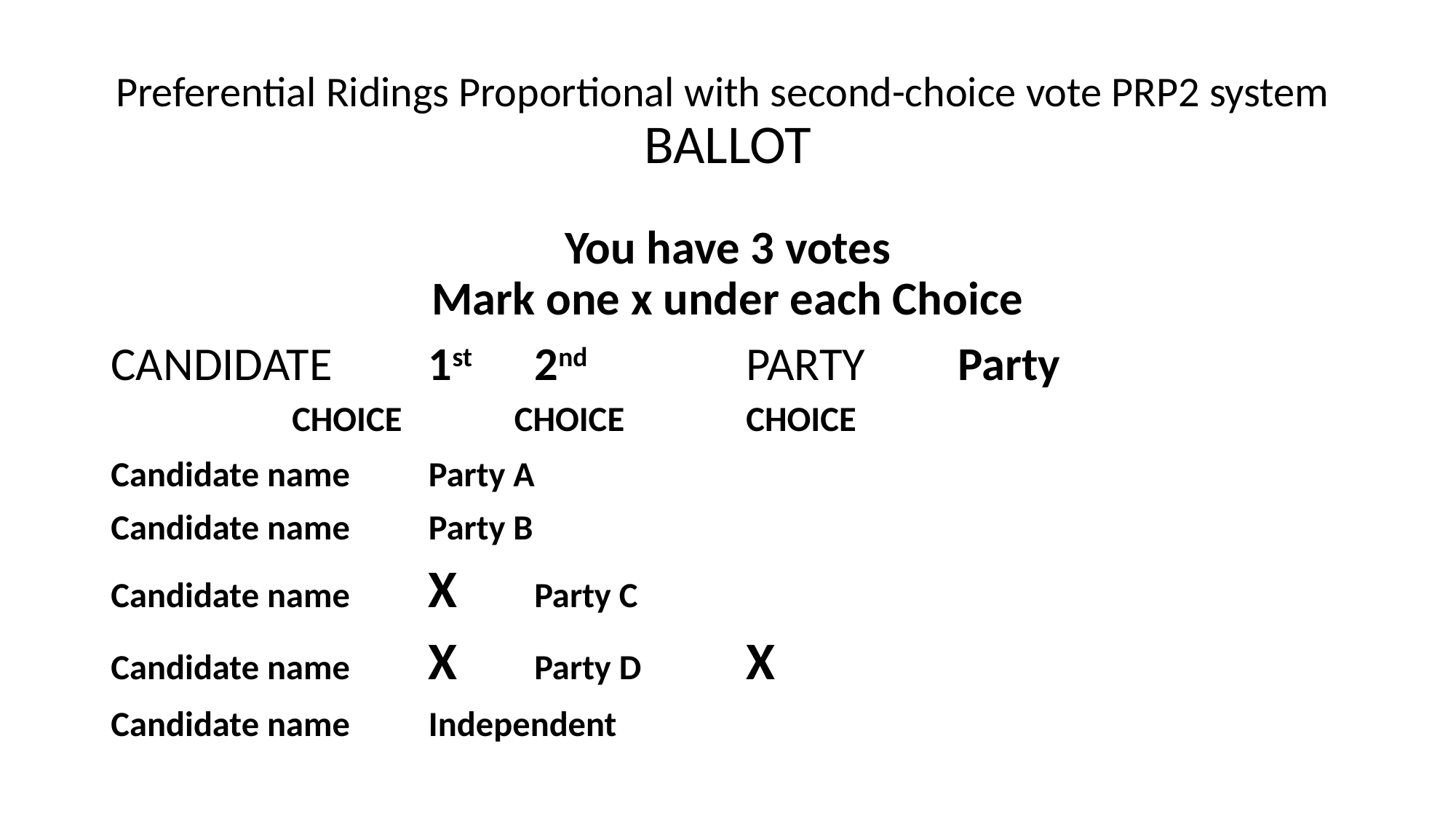

# Preferential Ridings Proportional with second-choice vote PRP2 system BALLOT
You have 3 votes
Mark one x under each Choice
CANDIDATE	1st		2nd 		PARTY		Party
		       CHOICE	        CHOICE					CHOICE
Candidate name					Party A
Candidate name					Party B
Candidate name	X				Party C
Candidate name			X		Party D			X
Candidate name					Independent